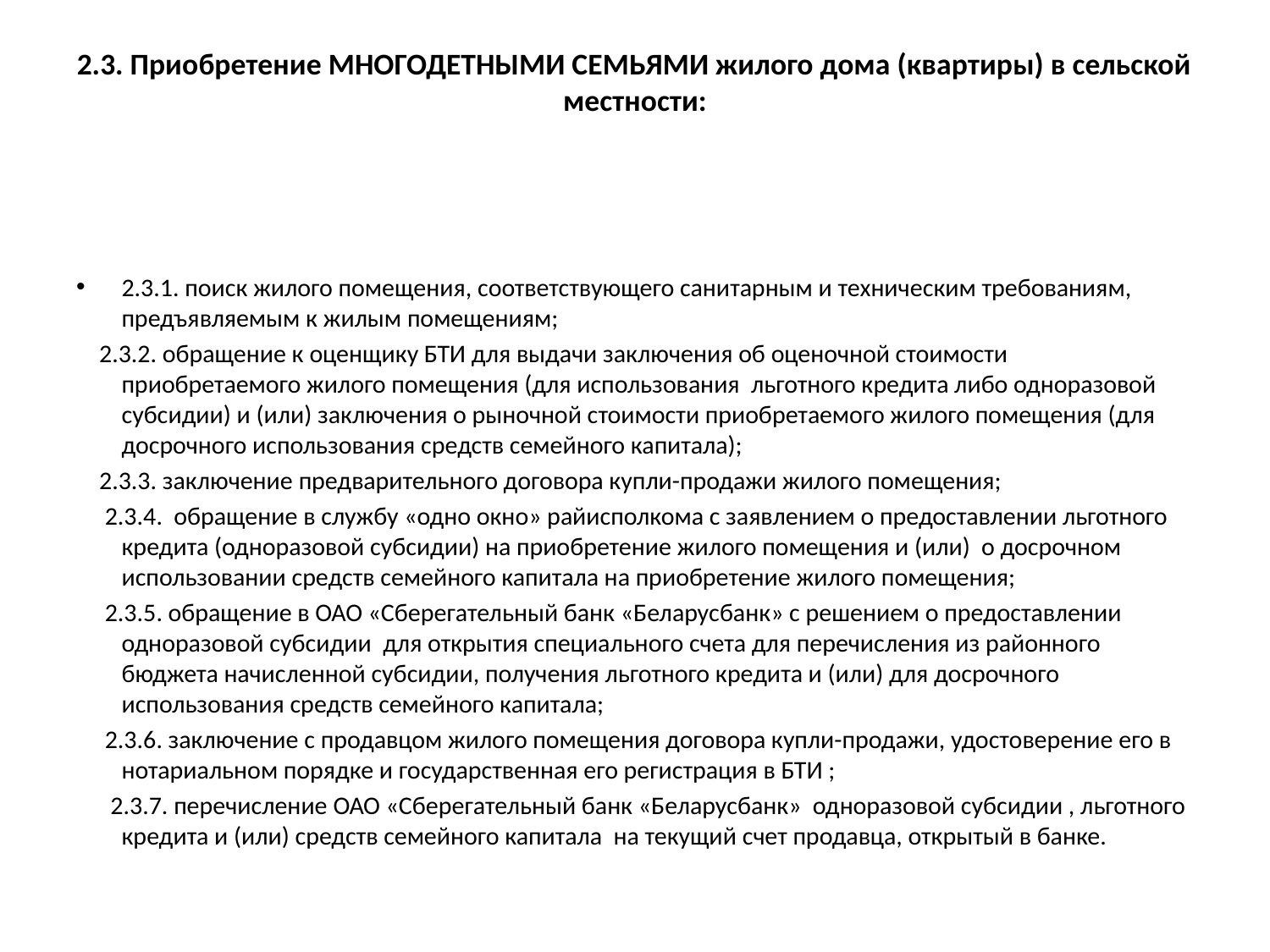

# 2.3. Приобретение МНОГОДЕТНЫМИ СЕМЬЯМИ жилого дома (квартиры) в сельской местности:
2.3.1. поиск жилого помещения, соответствующего санитарным и техническим требованиям, предъявляемым к жилым помещениям;
    2.3.2. обращение к оценщику БТИ для выдачи заключения об оценочной стоимости приобретаемого жилого помещения (для использования  льготного кредита либо одноразовой субсидии) и (или) заключения о рыночной стоимости приобретаемого жилого помещения (для досрочного использования средств семейного капитала);
    2.3.3. заключение предварительного договора купли-продажи жилого помещения;
     2.3.4.  обращение в службу «одно окно» райисполкома с заявлением о предоставлении льготного кредита (одноразовой субсидии) на приобретение жилого помещения и (или)  о досрочном использовании средств семейного капитала на приобретение жилого помещения;
     2.3.5. обращение в ОАО «Сберегательный банк «Беларусбанк» с решением о предоставлении одноразовой субсидии  для открытия специального счета для перечисления из районного бюджета начисленной субсидии, получения льготного кредита и (или) для досрочного использования средств семейного капитала;
     2.3.6. заключение с продавцом жилого помещения договора купли-продажи, удостоверение его в нотариальном порядке и государственная его регистрация в БТИ ;
      2.3.7. перечисление ОАО «Сберегательный банк «Беларусбанк»  одноразовой субсидии , льготного кредита и (или) средств семейного капитала  на текущий счет продавца, открытый в банке.